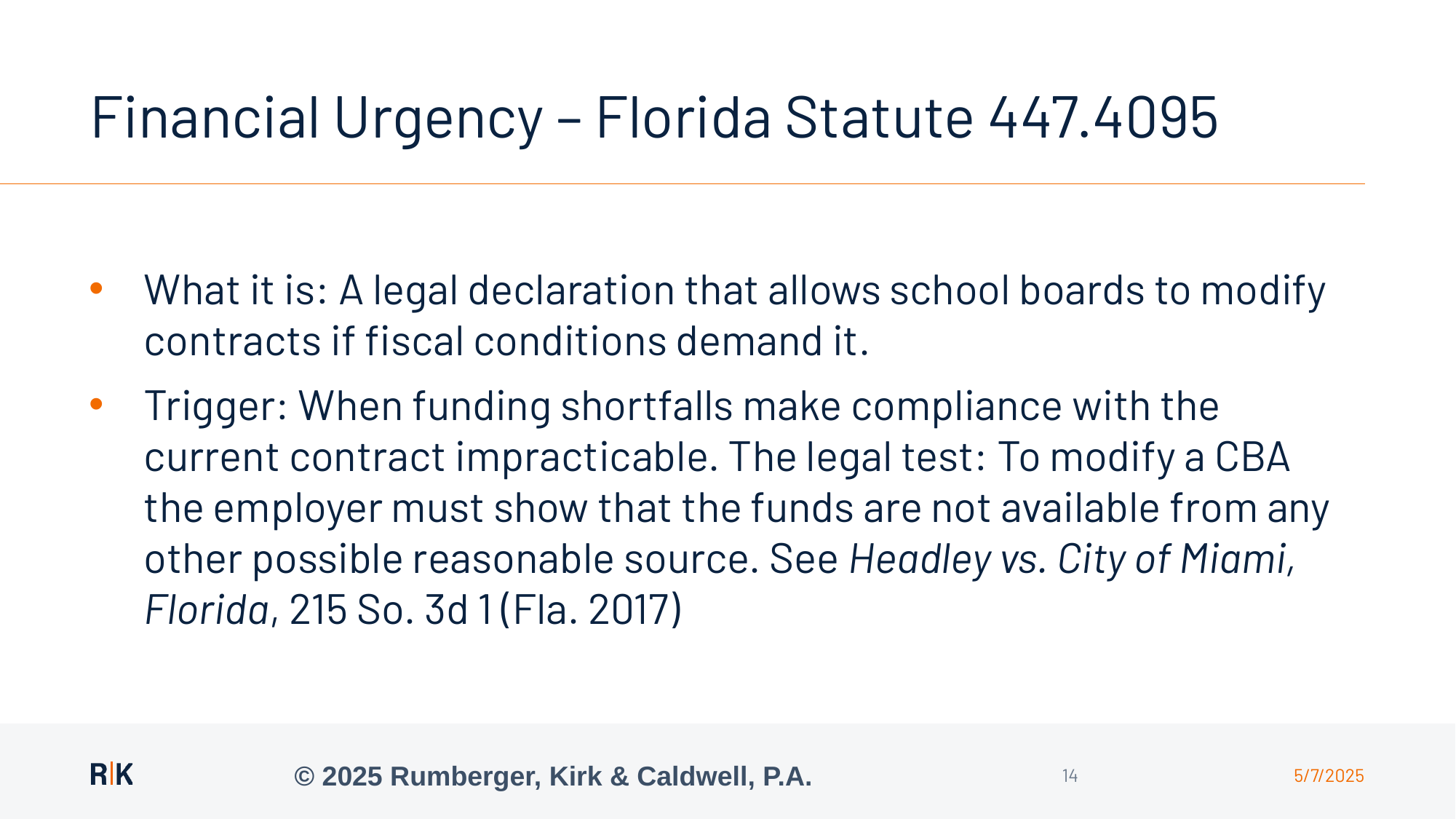

# Financial Urgency – Florida Statute 447.4095
What it is: A legal declaration that allows school boards to modify contracts if fiscal conditions demand it.
Trigger: When funding shortfalls make compliance with the current contract impracticable. The legal test: To modify a CBA the employer must show that the funds are not available from any other possible reasonable source. See Headley vs. City of Miami, Florida, 215 So. 3d 1 (Fla. 2017)
© 2025 Rumberger, Kirk & Caldwell, P.A.
14
5/7/2025